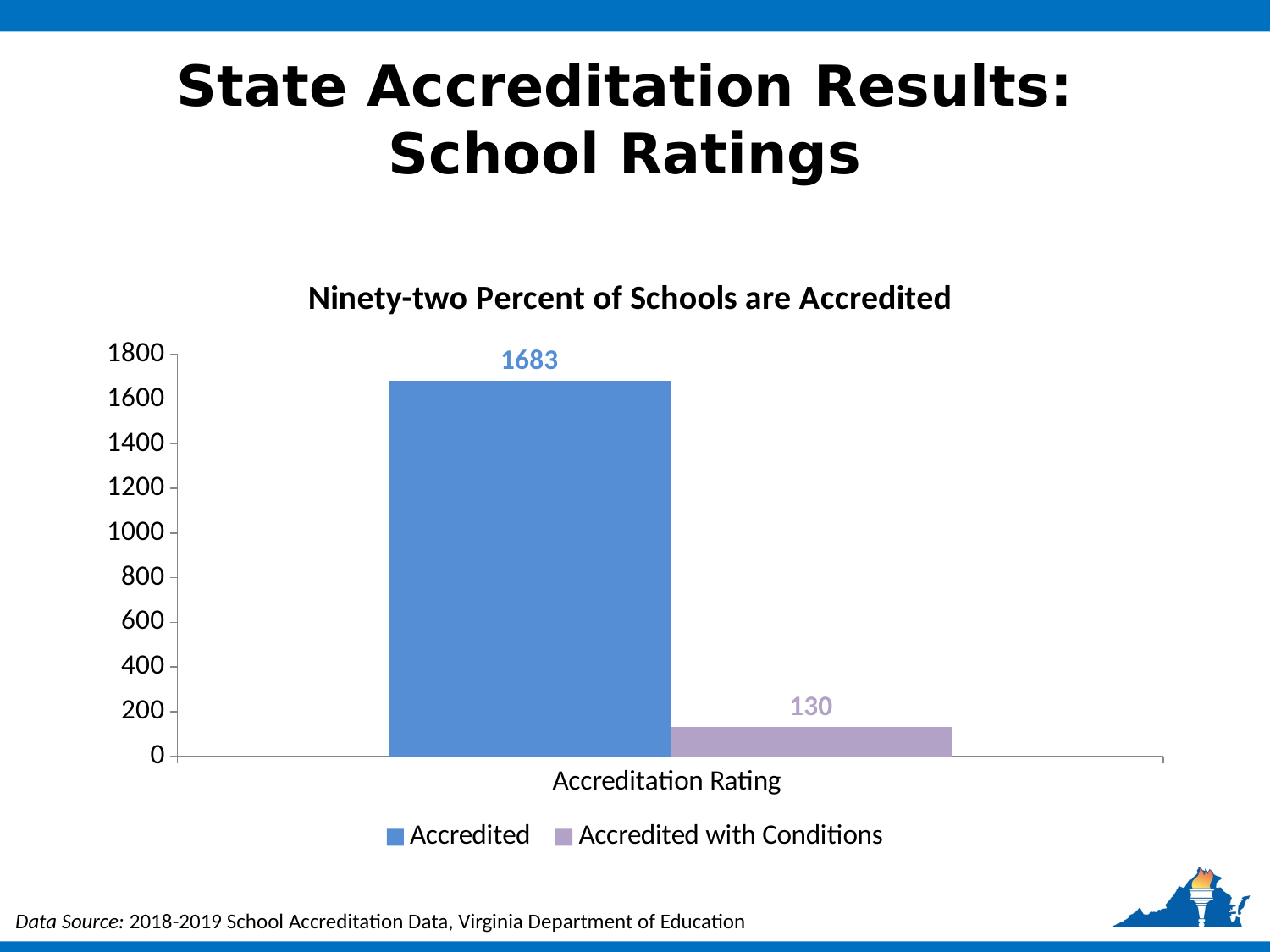

# State Accreditation Results: School Ratings

### Chart: Ninety-two Percent of Schools are Accredited

| Category | Accredited  | Accredited with Conditions |
|---|---|---|
| Accreditation Rating  | 1683.0 | 130.0 |
12
Data Source: 2018-2019 School Accreditation Data, Virginia Department of Education